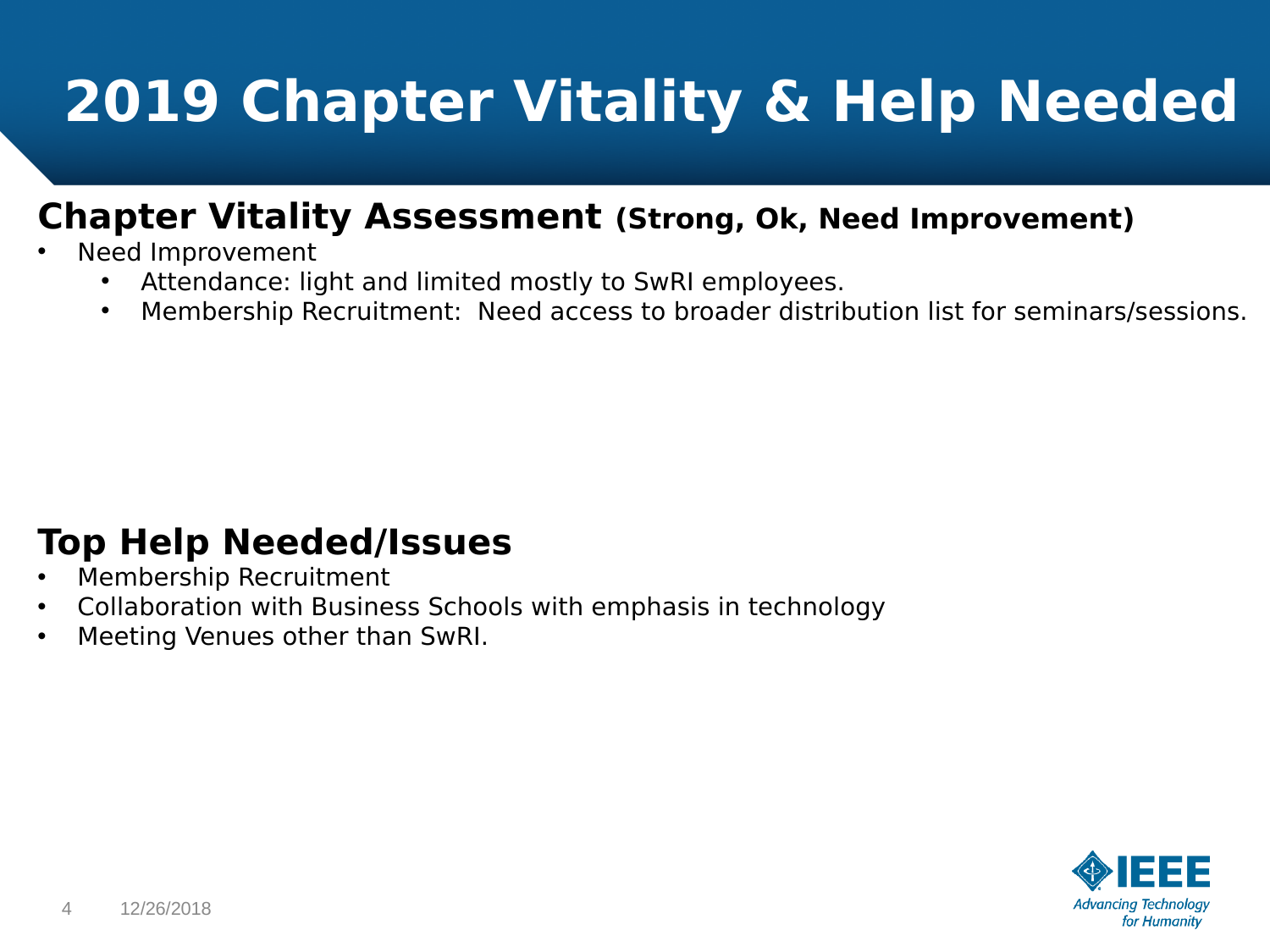

# 2019 Chapter Vitality & Help Needed
Chapter Vitality Assessment (Strong, Ok, Need Improvement)
Need Improvement
Attendance: light and limited mostly to SwRI employees.
Membership Recruitment:  Need access to broader distribution list for seminars/sessions.

Top Help Needed/Issues
Membership Recruitment
Collaboration with Business Schools with emphasis in technology
Meeting Venues other than SwRI.

4
12/26/2018